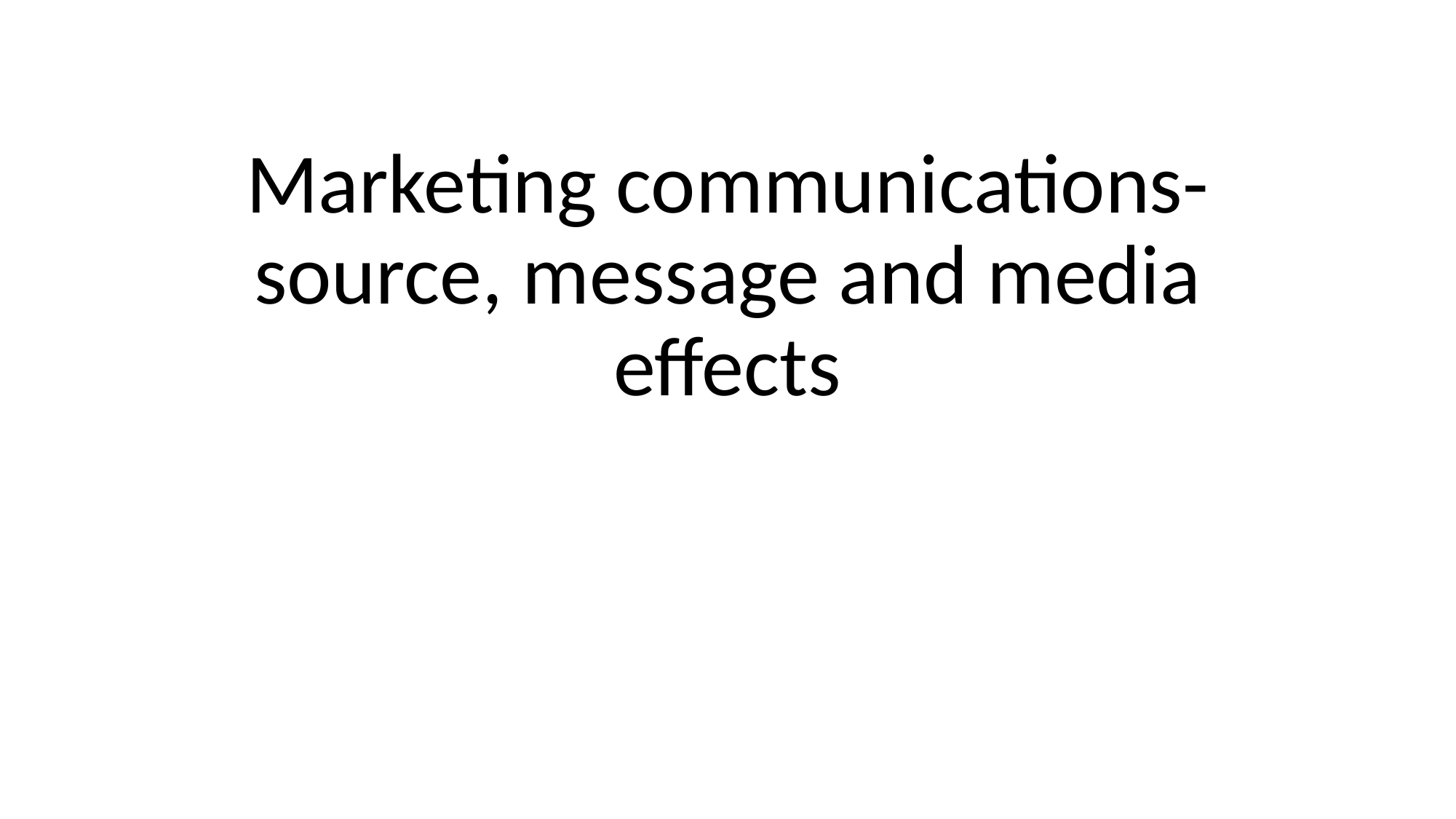

# Marketing communications- source, message and media effects